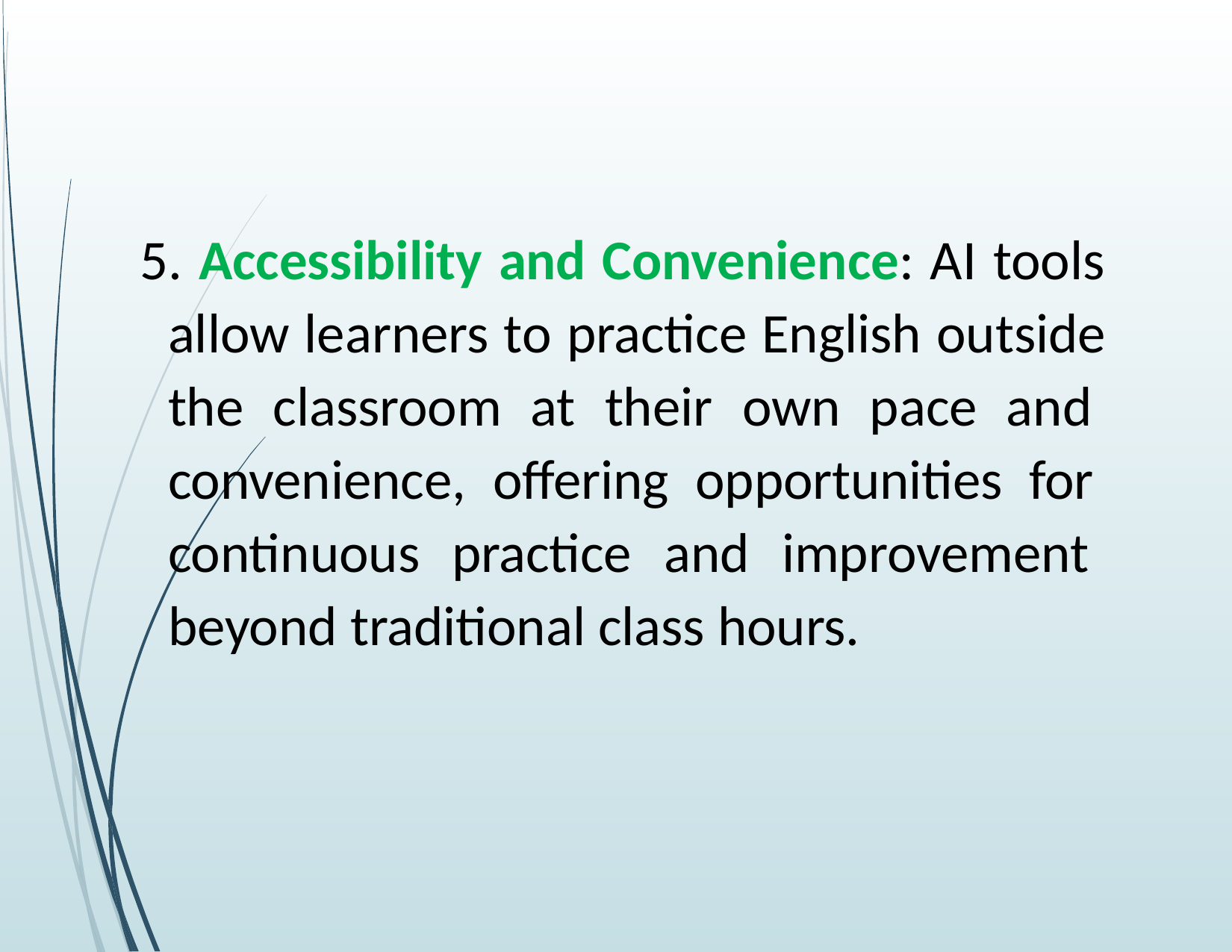

5. Accessibility and Convenience: AI tools  allow learners to practice English outside  the classroom at their own pace and  convenience, offering opportunities for  continuous practice and improvement  beyond traditional class hours.